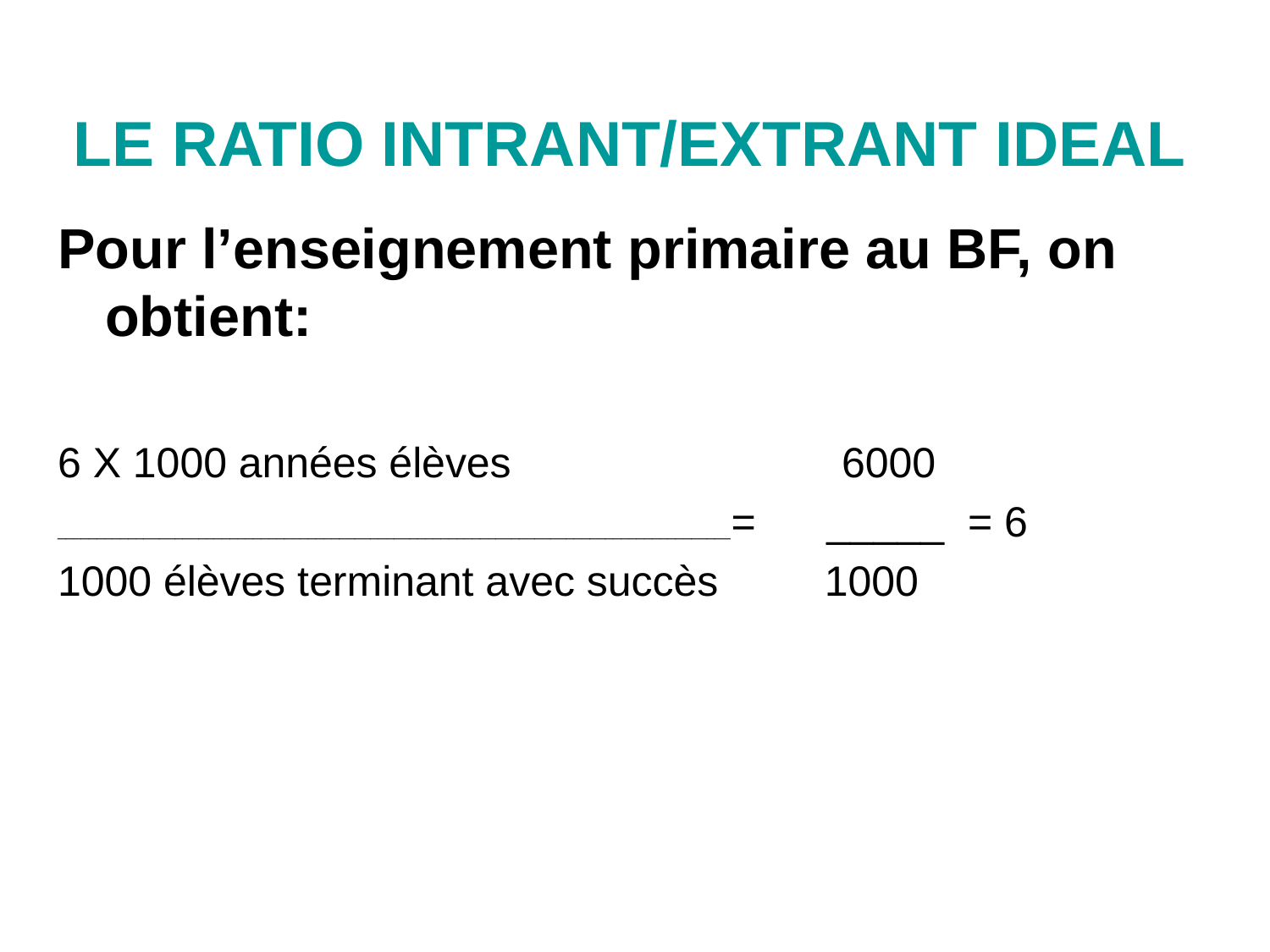

LE RATIO INTRANT/EXTRANT IDEAL
Pour l’enseignement primaire au BF, on obtient:

6 X 1000 années élèves                            6000
______________________________________________________________________________________=      _____  = 6
1000 élèves terminant avec succès         1000